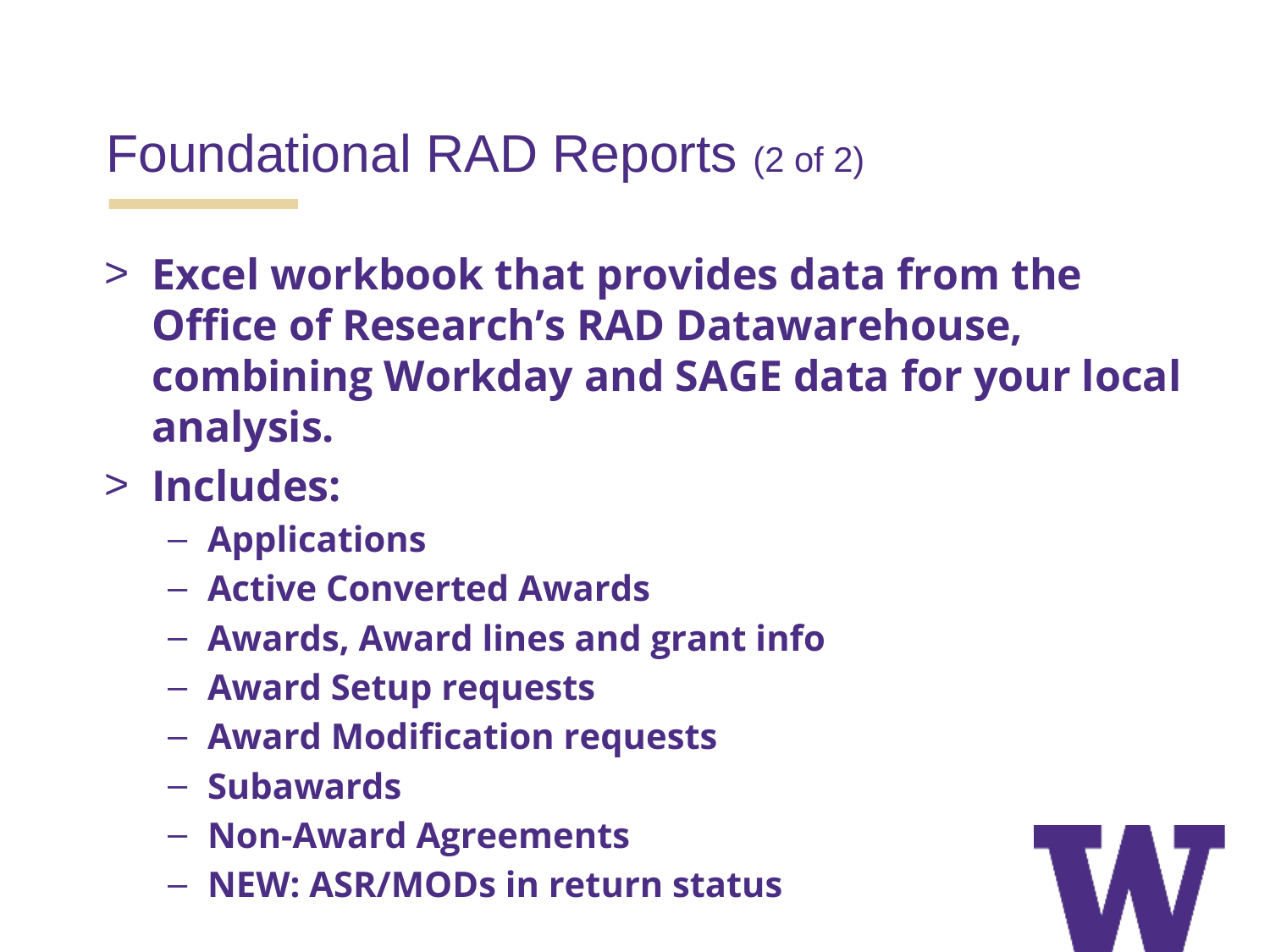

# Foundational RAD Reports (2 of 2)
Excel workbook that provides data from the Office of Research’s RAD Datawarehouse, combining Workday and SAGE data for your local analysis.
Includes:
Applications
Active Converted Awards
Awards, Award lines and grant info
Award Setup requests
Award Modification requests
Subawards
Non-Award Agreements
NEW: ASR/MODs in return status